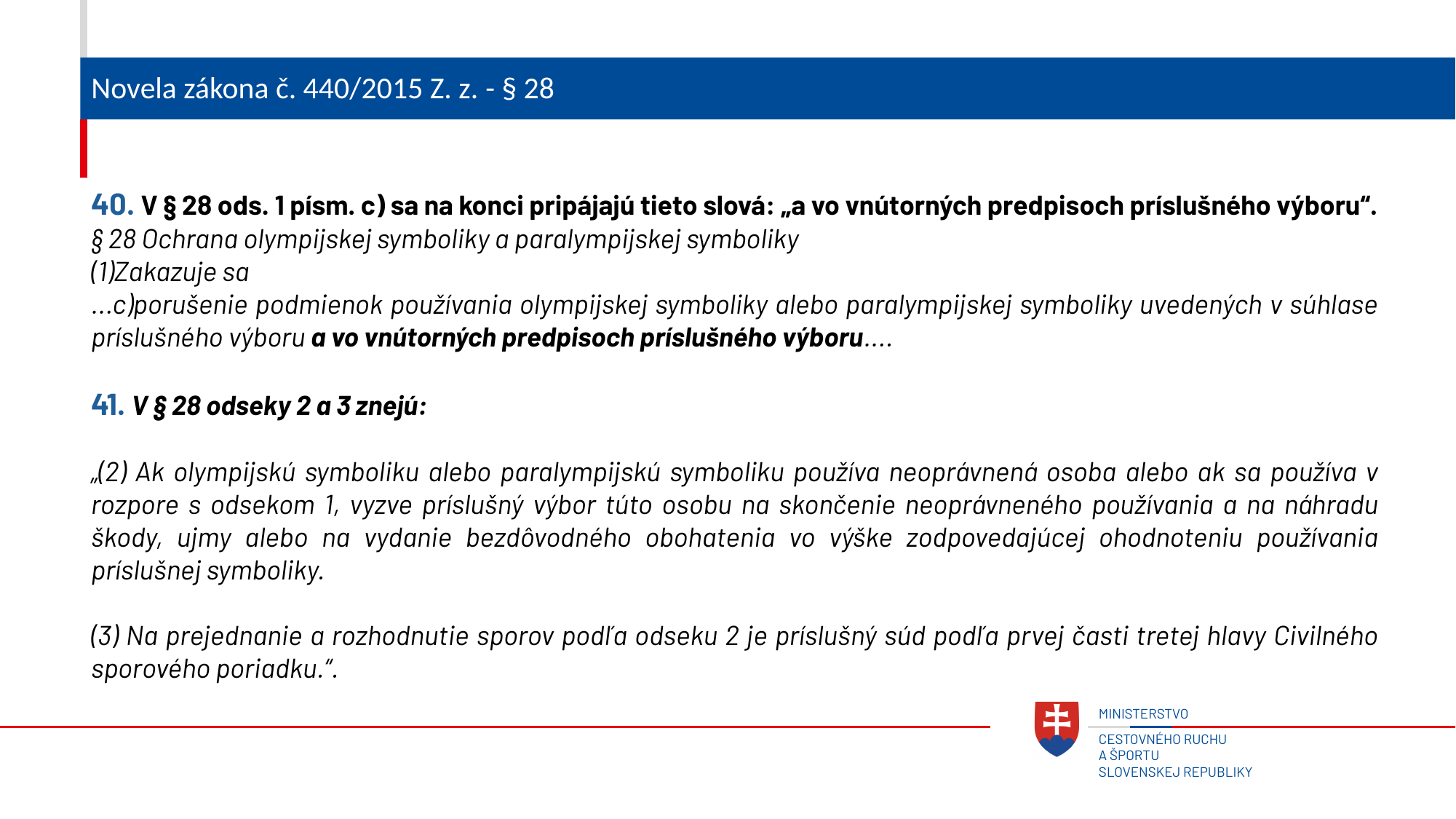

# Novela zákona č. 440/2015 Z. z. - § 28

40. V § 28 ods. 1 písm. c) sa na konci pripájajú tieto slová: „a vo vnútorných predpisoch príslušného výboru“.
§ 28 Ochrana olympijskej symboliky a paralympijskej symboliky
(1)Zakazuje sa
...c)porušenie podmienok používania olympijskej symboliky alebo paralympijskej symboliky uvedených v súhlase príslušného výboru a vo vnútorných predpisoch príslušného výboru....

41. V § 28 odseky 2 a 3 znejú:

„(2) Ak olympijskú symboliku alebo paralympijskú symboliku používa neoprávnená osoba alebo ak sa používa v rozpore s odsekom 1, vyzve príslušný výbor túto osobu na skončenie neoprávneného používania a na náhradu škody, ujmy alebo na vydanie bezdôvodného obohatenia vo výške zodpovedajúcej ohodnoteniu používania príslušnej symboliky.

(3) Na prejednanie a rozhodnutie sporov podľa odseku 2 je príslušný súd podľa prvej časti tretej hlavy Civilného sporového poriadku.“.